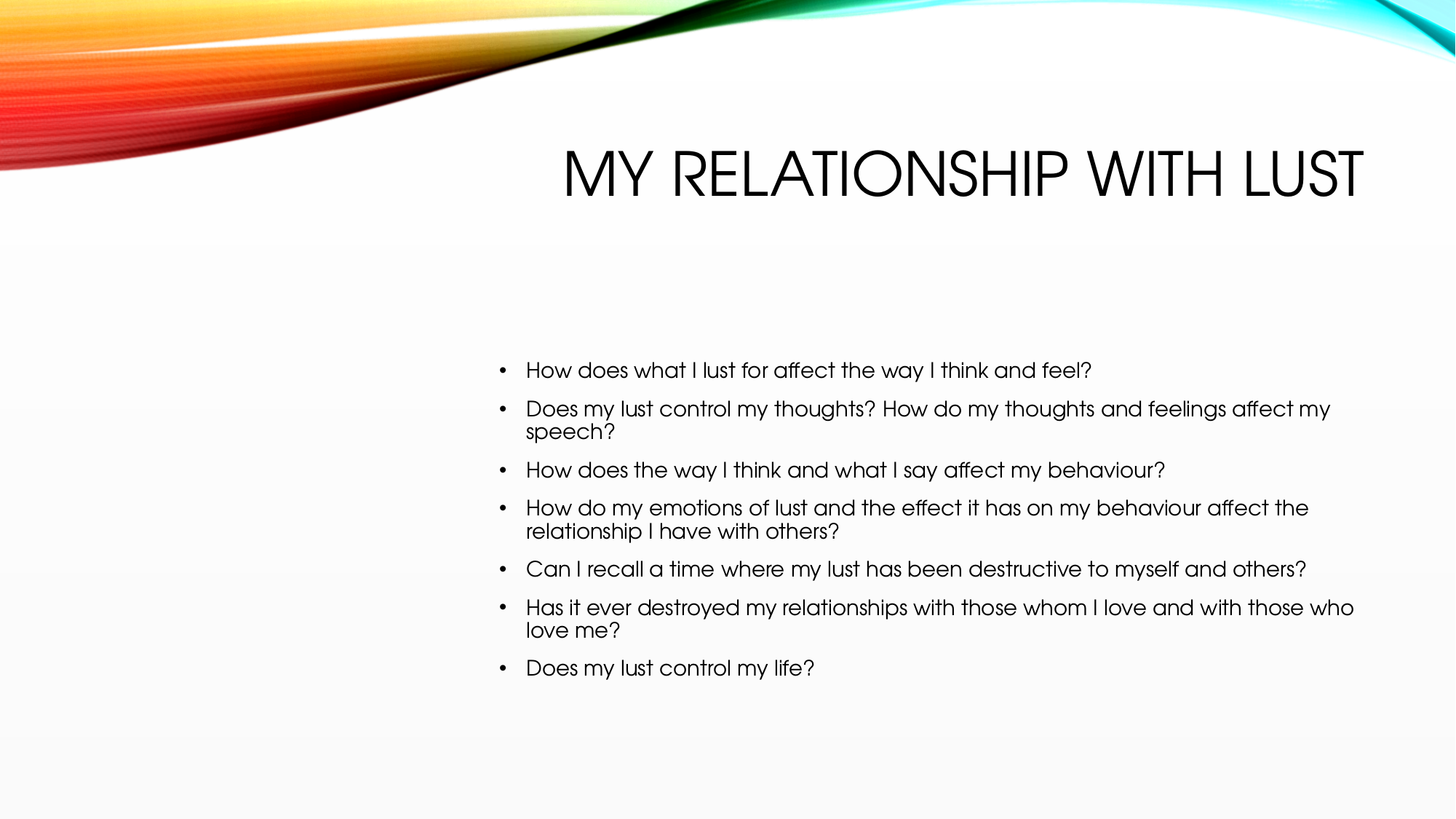

# My Relationship with Lust

How does what I lust for affect the way I think and feel?
Does my lust control my thoughts? How do my thoughts and feelings affect my speech?
How does the way I think and what I say affect my behaviour?
How do my emotions of lust and the effect it has on my behaviour affect the relationship I have with others?
Can I recall a time where my lust has been destructive to myself and others?
Has it ever destroyed my relationships with those whom I love and with those who love me?
Does my lust control my life?